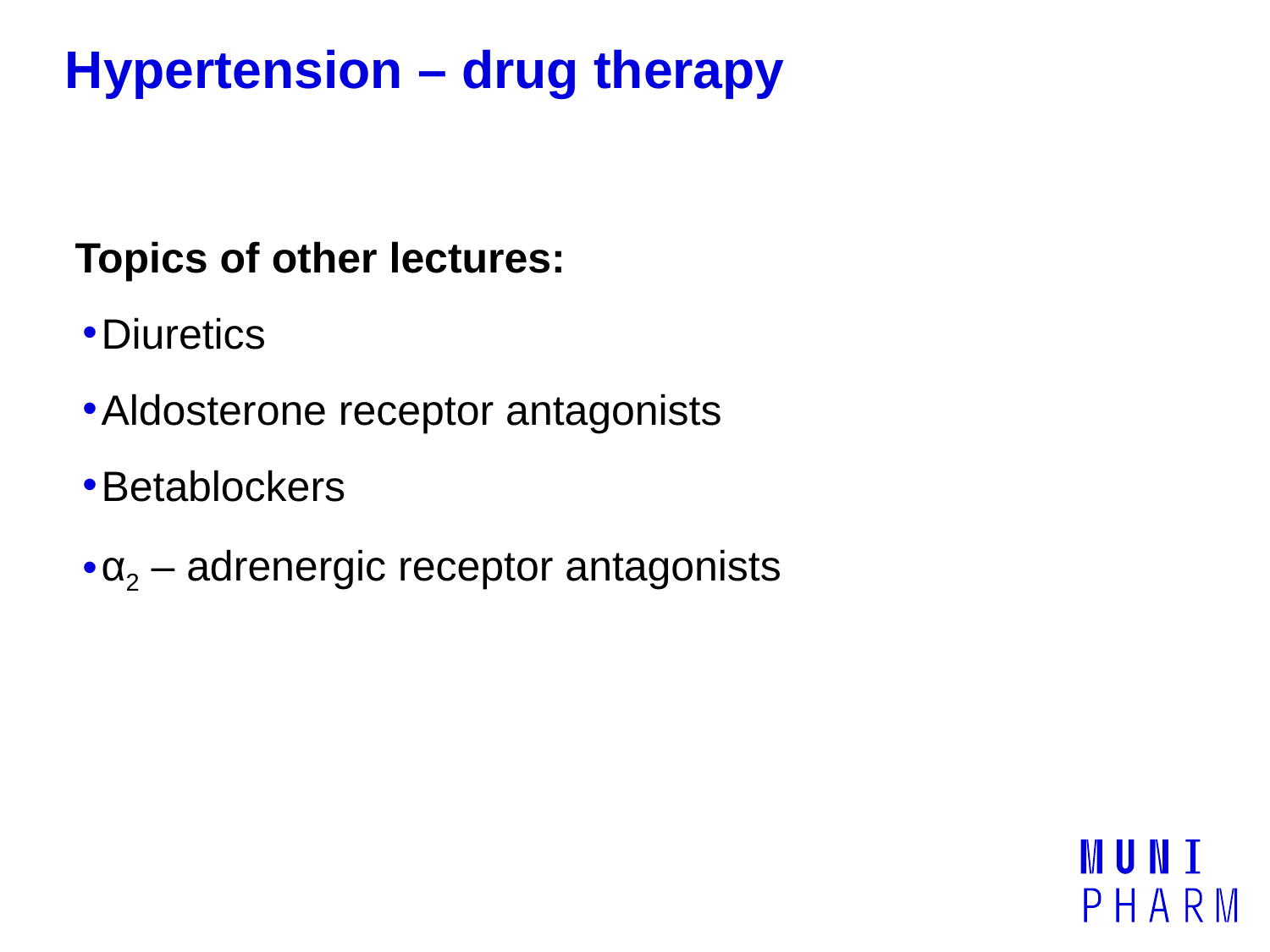

# Hypertension – drug therapy
Topics of other lectures:
Diuretics
Aldosterone receptor antagonists
Betablockers
α2 – adrenergic receptor antagonists